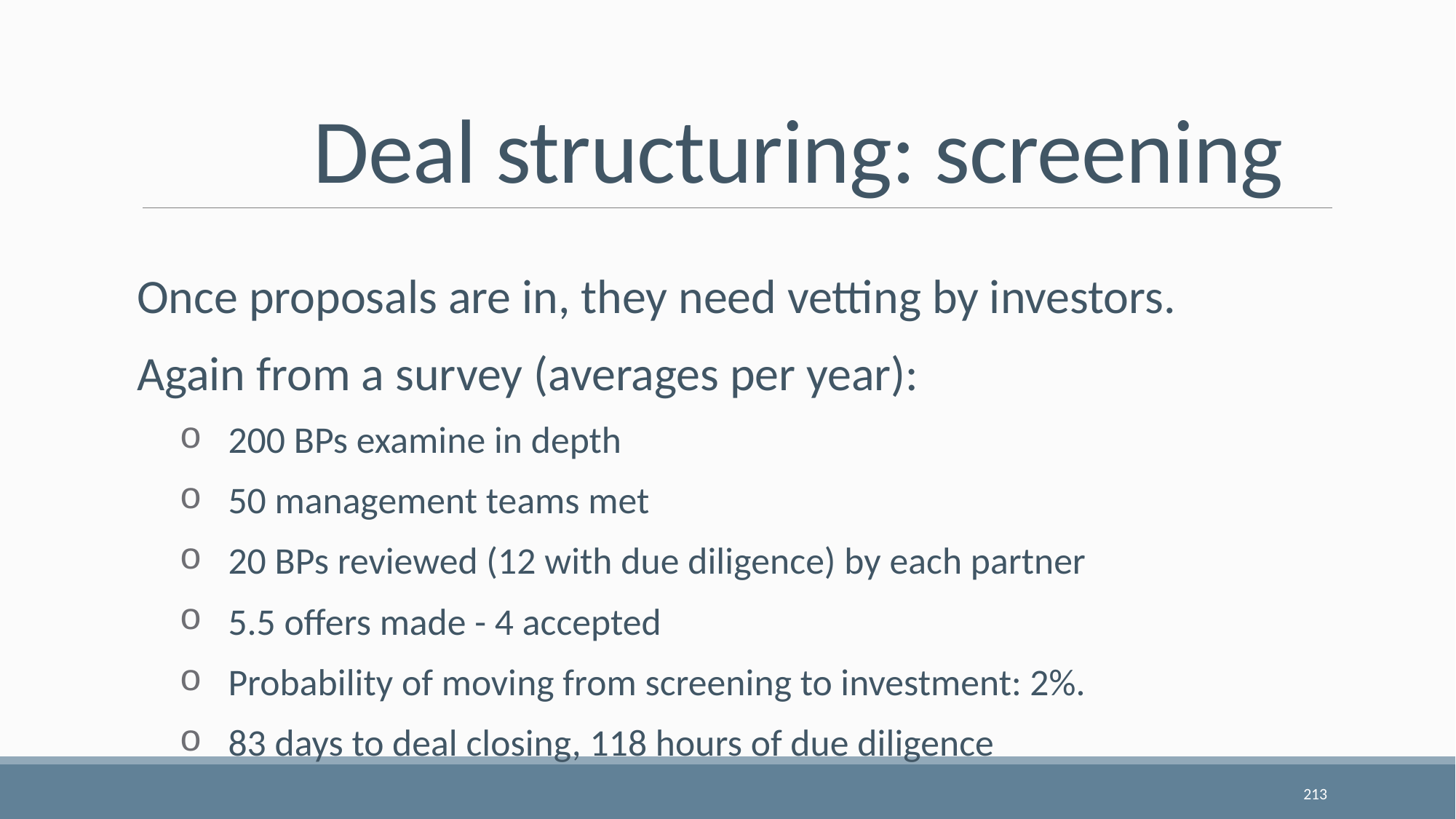

# Deal structuring: screening
Once proposals are in, they need vetting by investors.
Again from a survey (averages per year):
200 BPs examine in depth
50 management teams met
20 BPs reviewed (12 with due diligence) by each partner
5.5 offers made - 4 accepted
Probability of moving from screening to investment: 2%.
83 days to deal closing, 118 hours of due diligence
213